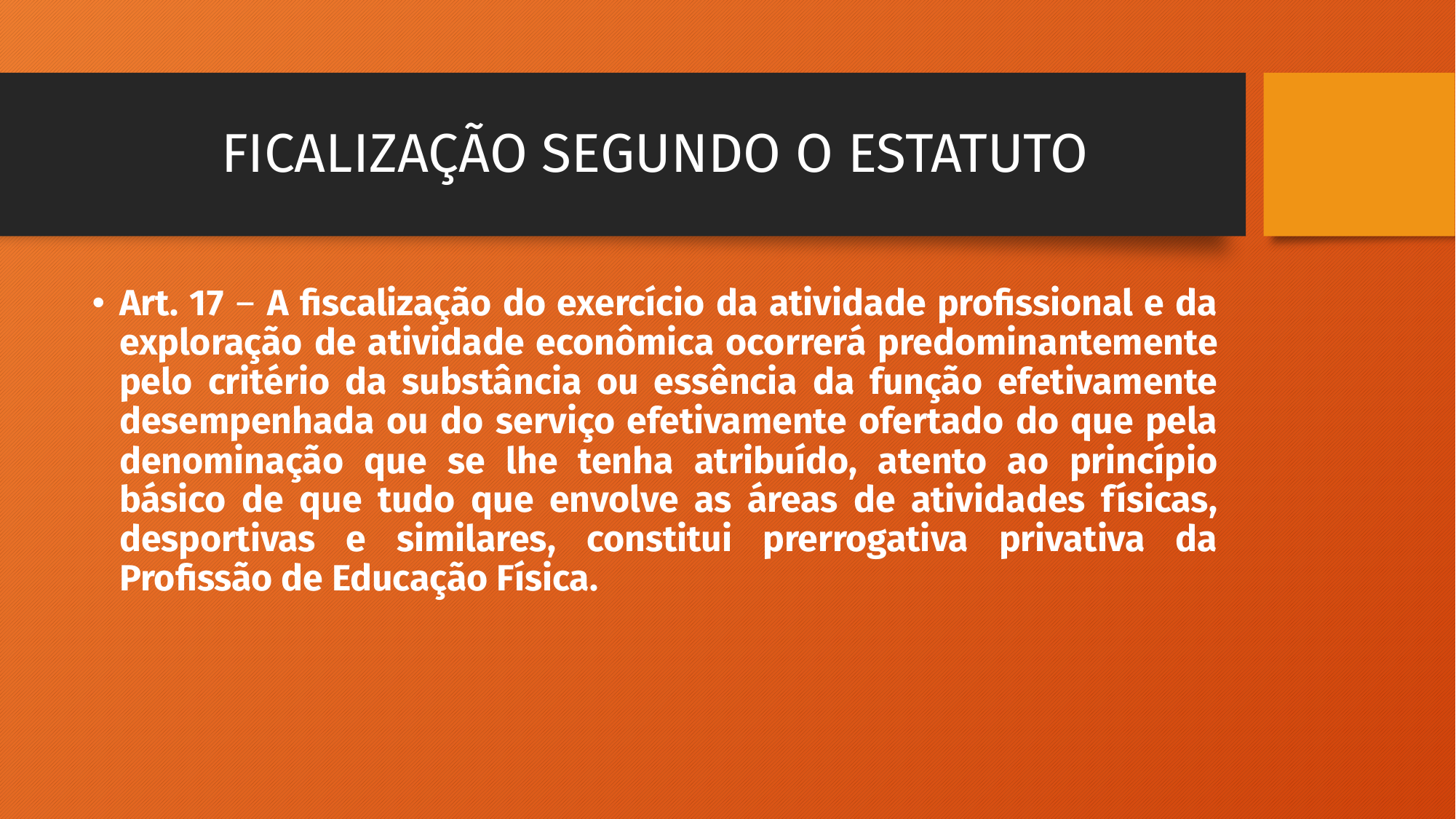

# FICALIZAÇÃO SEGUNDO O ESTATUTO
Art. 17 – A fiscalização do exercício da atividade profissional e da exploração de atividade econômica ocorrerá predominantemente pelo critério da substância ou essência da função efetivamente desempenhada ou do serviço efetivamente ofertado do que pela denominação que se lhe tenha atribuído, atento ao princípio básico de que tudo que envolve as áreas de atividades físicas, desportivas e similares, constitui prerrogativa privativa da Profissão de Educação Física.